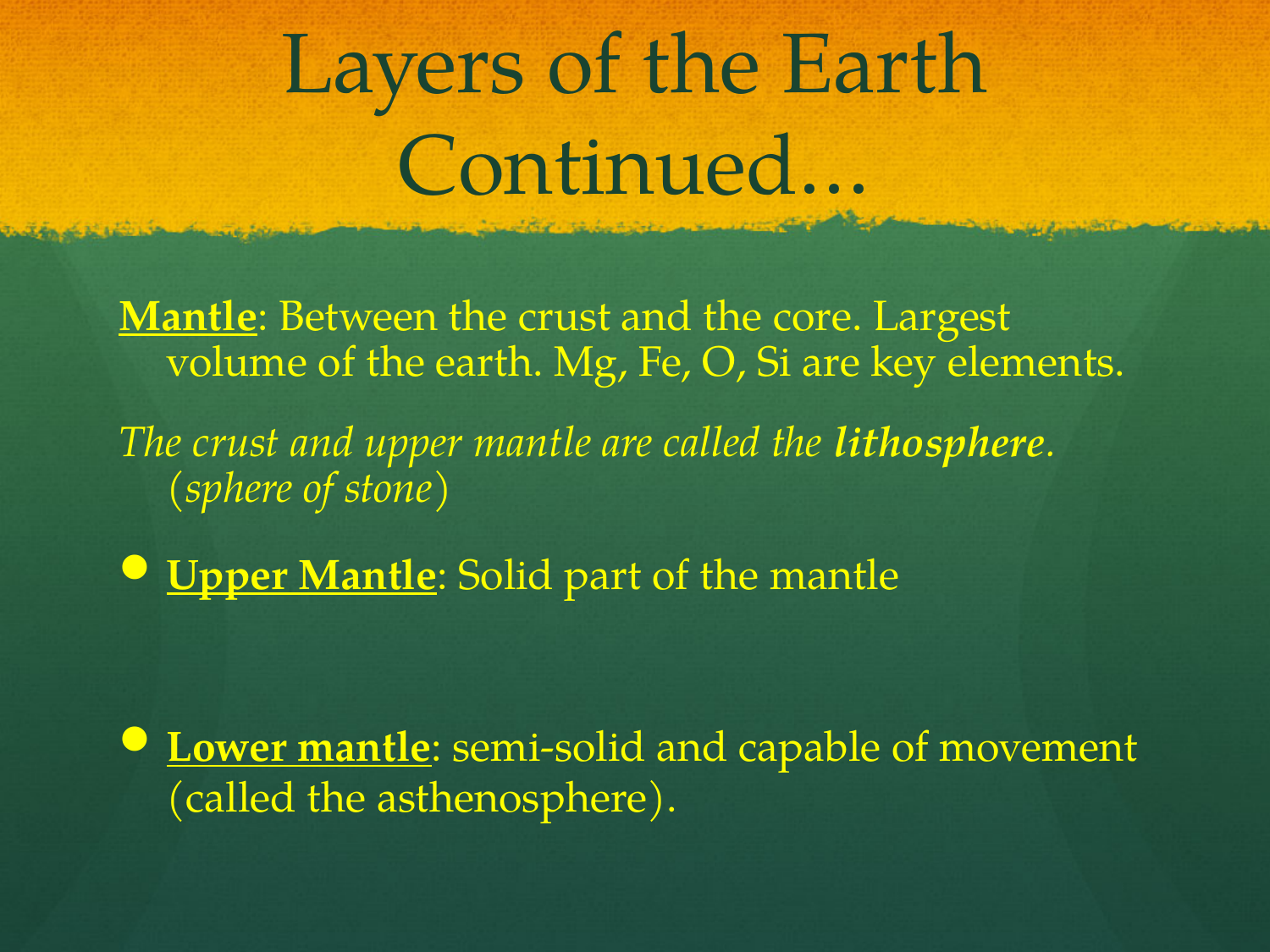

# Layers of the Earth Continued…
Mantle: Between the crust and the core. Largest volume of the earth. Mg, Fe, O, Si are key elements.
The crust and upper mantle are called the lithosphere. (sphere of stone)
Upper Mantle: Solid part of the mantle

Lower mantle: semi-solid and capable of movement (called the asthenosphere).